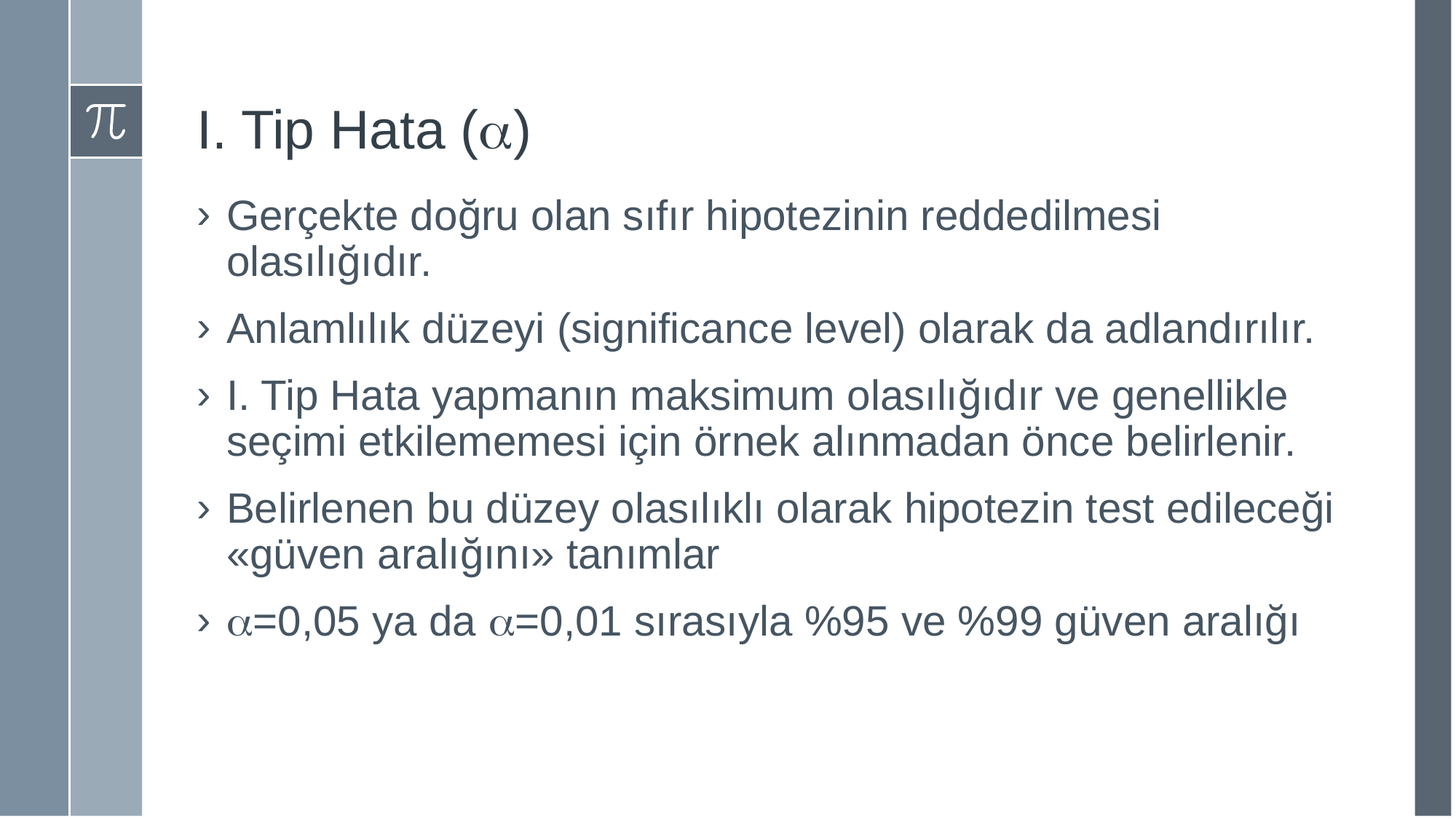

# I. Tip Hata (α)
Gerçekte doğru olan sıfır hipotezinin reddedilmesi olasılığıdır.
Anlamlılık düzeyi (significance level) olarak da adlandırılır.
I. Tip Hata yapmanın maksimum olasılığıdır ve genellikle seçimi etkilememesi için örnek alınmadan önce belirlenir.
Belirlenen bu düzey olasılıklı olarak hipotezin test edileceği «güven aralığını» tanımlar
α=0,05 ya da α=0,01 sırasıyla %95 ve %99 güven aralığı